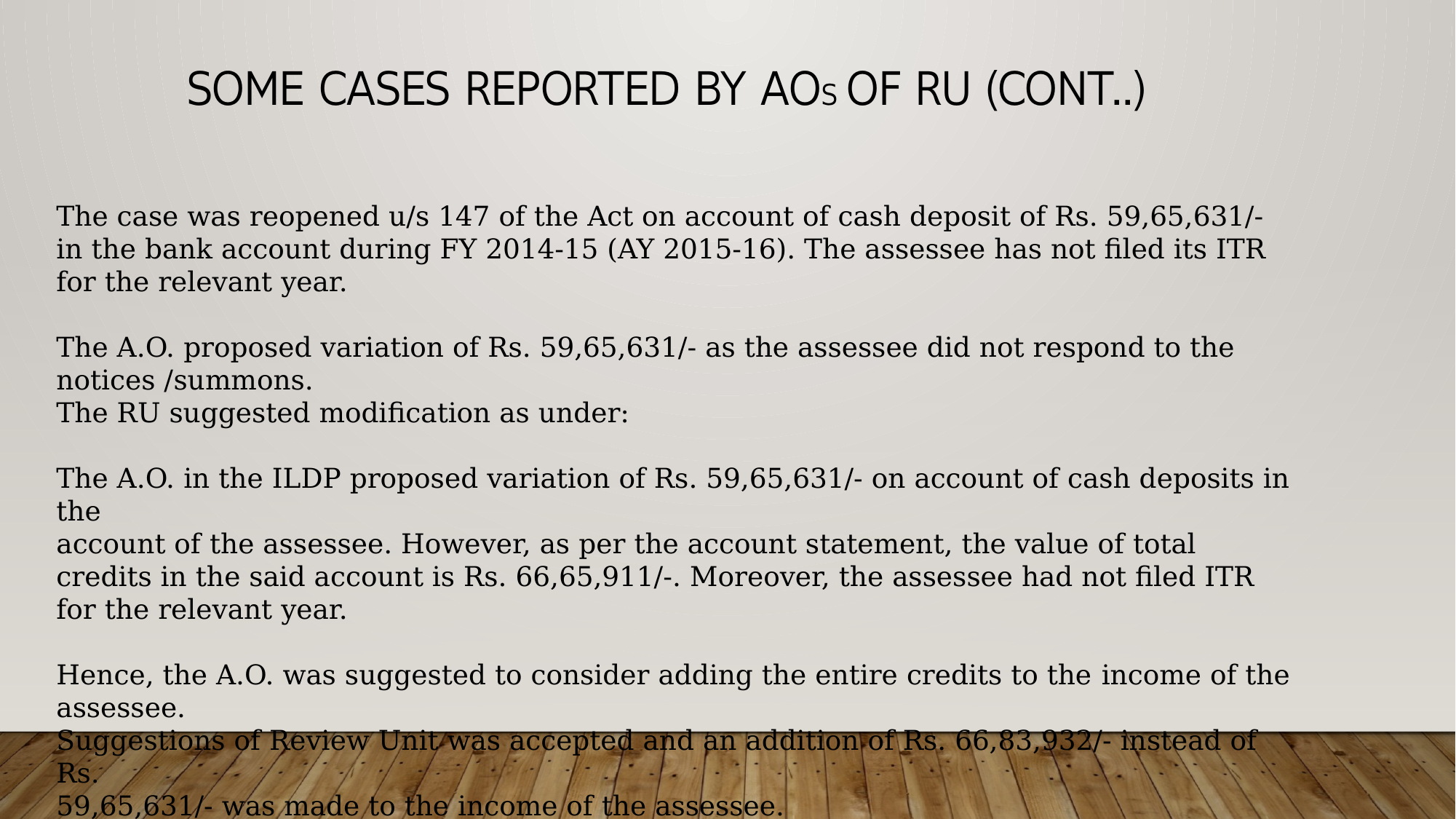

Some Cases reported by Aos of ru (Cont..)

The case was reopened u/s 147 of the Act on account of cash deposit of Rs. 59,65,631/- in the bank account during FY 2014-15 (AY 2015-16). The assessee has not filed its ITR for the relevant year.

The A.O. proposed variation of Rs. 59,65,631/- as the assessee did not respond to the notices /summons.
The RU suggested modification as under:

The A.O. in the ILDP proposed variation of Rs. 59,65,631/- on account of cash deposits in the
account of the assessee. However, as per the account statement, the value of total credits in the said account is Rs. 66,65,911/-. Moreover, the assessee had not filed ITR for the relevant year.

Hence, the A.O. was suggested to consider adding the entire credits to the income of the assessee.
Suggestions of Review Unit was accepted and an addition of Rs. 66,83,932/- instead of Rs.
59,65,631/- was made to the income of the assessee.